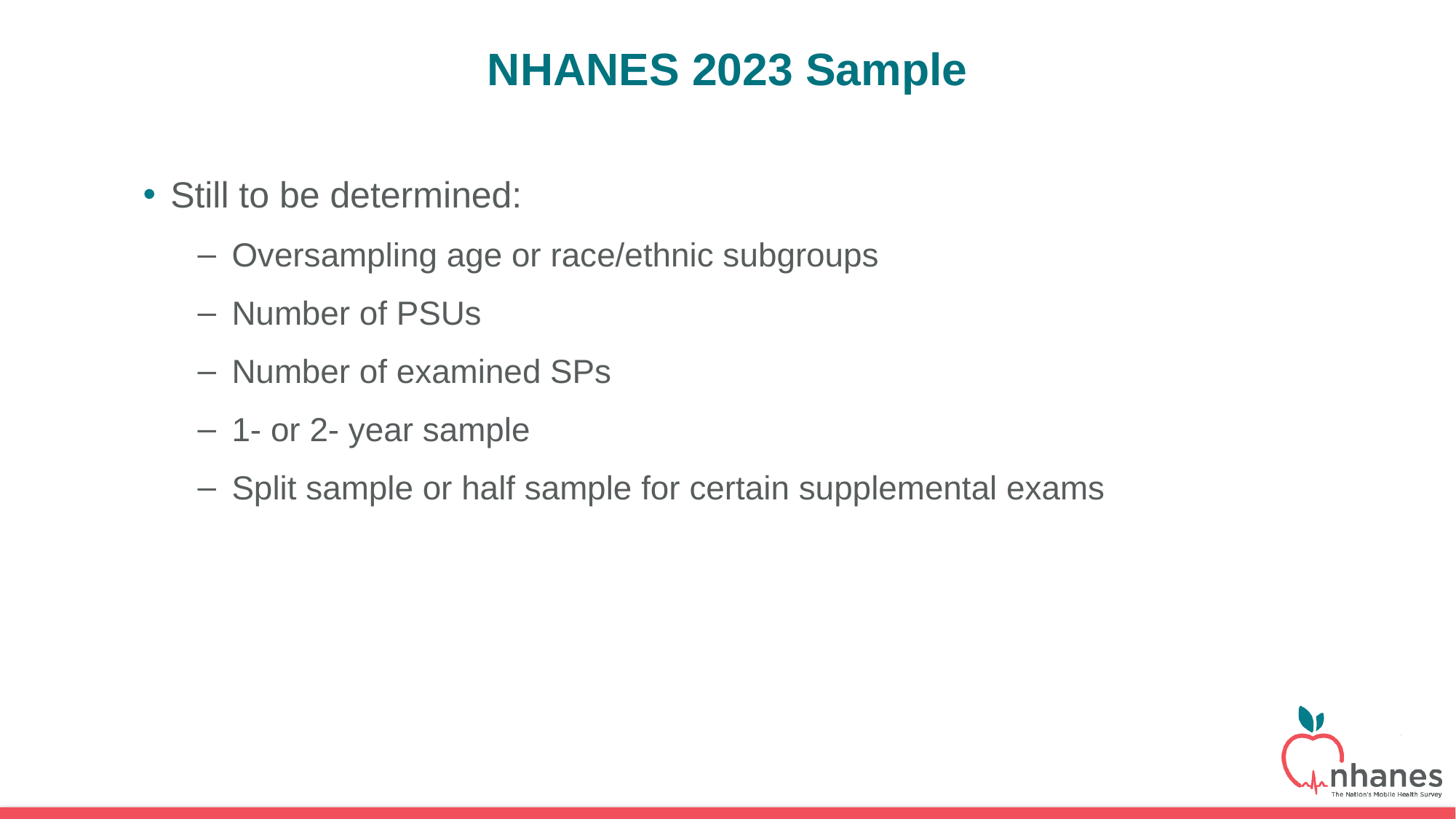

NHANES 2023 Sample
Still to be determined:
Oversampling age or race/ethnic subgroups
Number of PSUs
Number of examined SPs
1- or 2- year sample
Split sample or half sample for certain supplemental exams